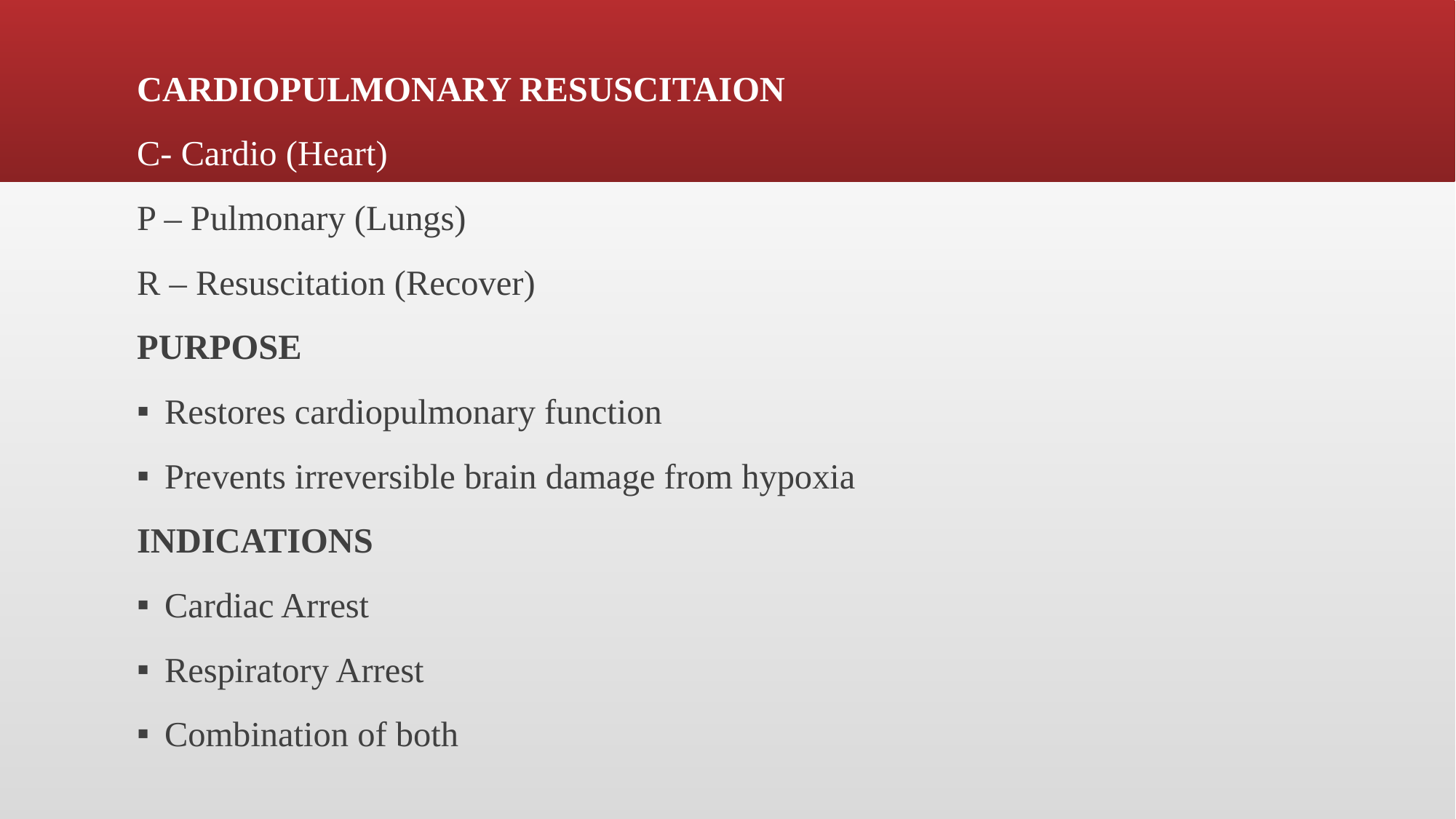

CARDIOPULMONARY RESUSCITAION
C- Cardio (Heart)
P – Pulmonary (Lungs)
R – Resuscitation (Recover)
PURPOSE
Restores cardiopulmonary function
Prevents irreversible brain damage from hypoxia
INDICATIONS
Cardiac Arrest
Respiratory Arrest
Combination of both